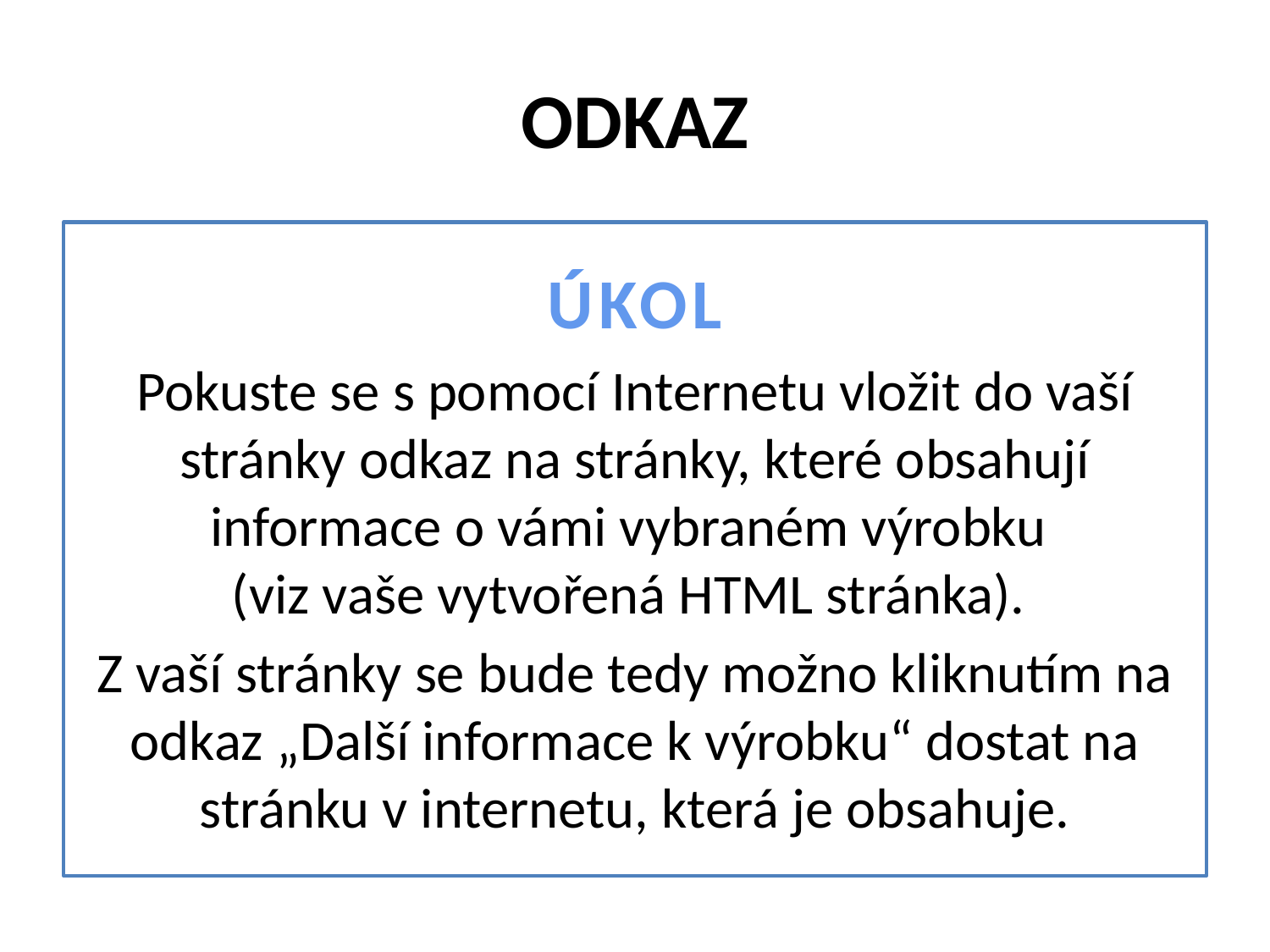

# ODKAZ
ÚKOL
Pokuste se s pomocí Internetu vložit do vaší stránky odkaz na stránky, které obsahují informace o vámi vybraném výrobku
(viz vaše vytvořená HTML stránka).
Z vaší stránky se bude tedy možno kliknutím na odkaz „Další informace k výrobku“ dostat na stránku v internetu, která je obsahuje.